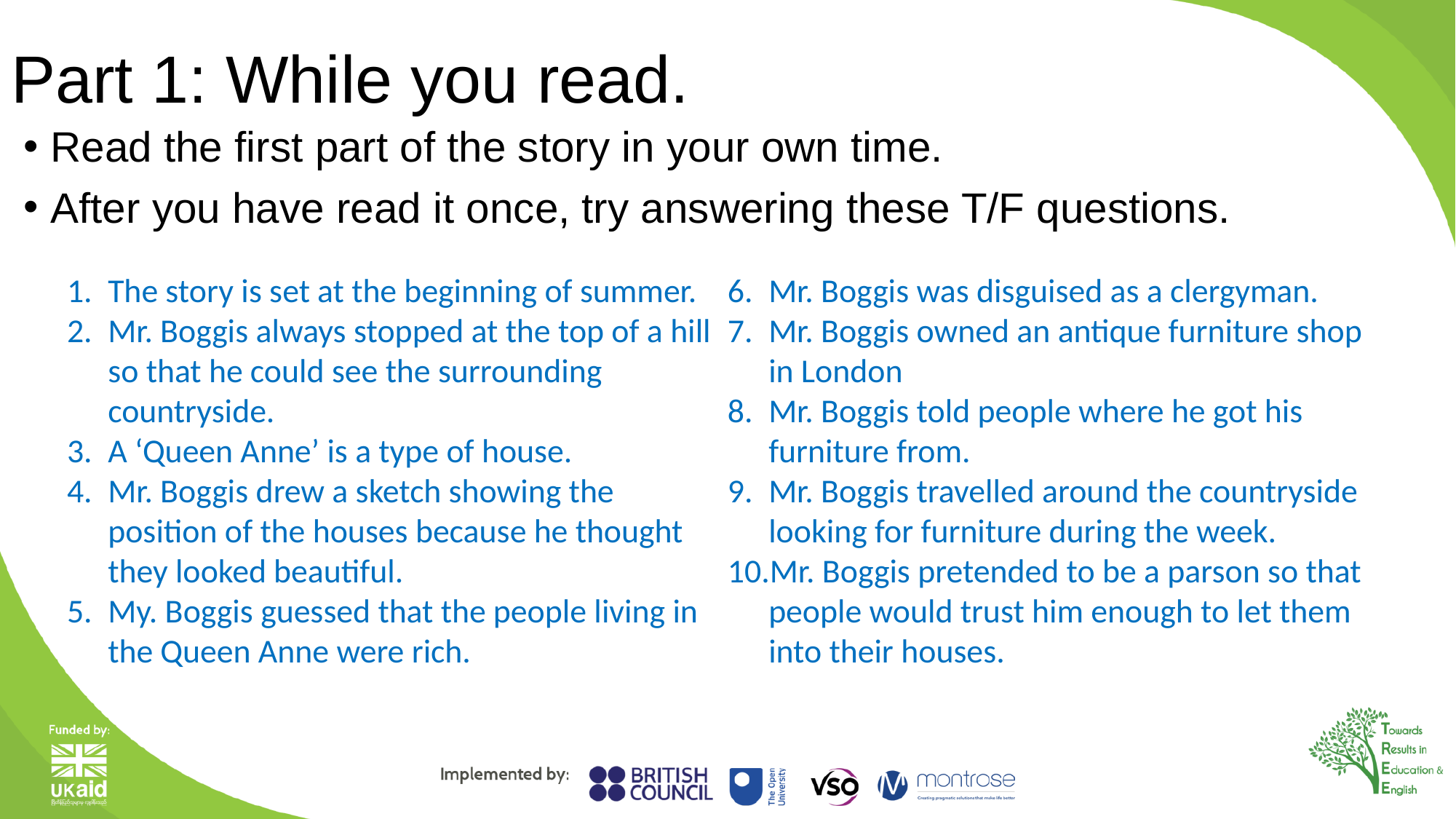

# Part 1: While you read.
Read the first part of the story in your own time.
After you have read it once, try answering these T/F questions.
The story is set at the beginning of summer.
Mr. Boggis always stopped at the top of a hill so that he could see the surrounding countryside.
A ‘Queen Anne’ is a type of house.
Mr. Boggis drew a sketch showing the position of the houses because he thought they looked beautiful.
My. Boggis guessed that the people living in the Queen Anne were rich.

Mr. Boggis was disguised as a clergyman.
Mr. Boggis owned an antique furniture shop in London
Mr. Boggis told people where he got his furniture from.
Mr. Boggis travelled around the countryside looking for furniture during the week.
Mr. Boggis pretended to be a parson so that people would trust him enough to let them into their houses.